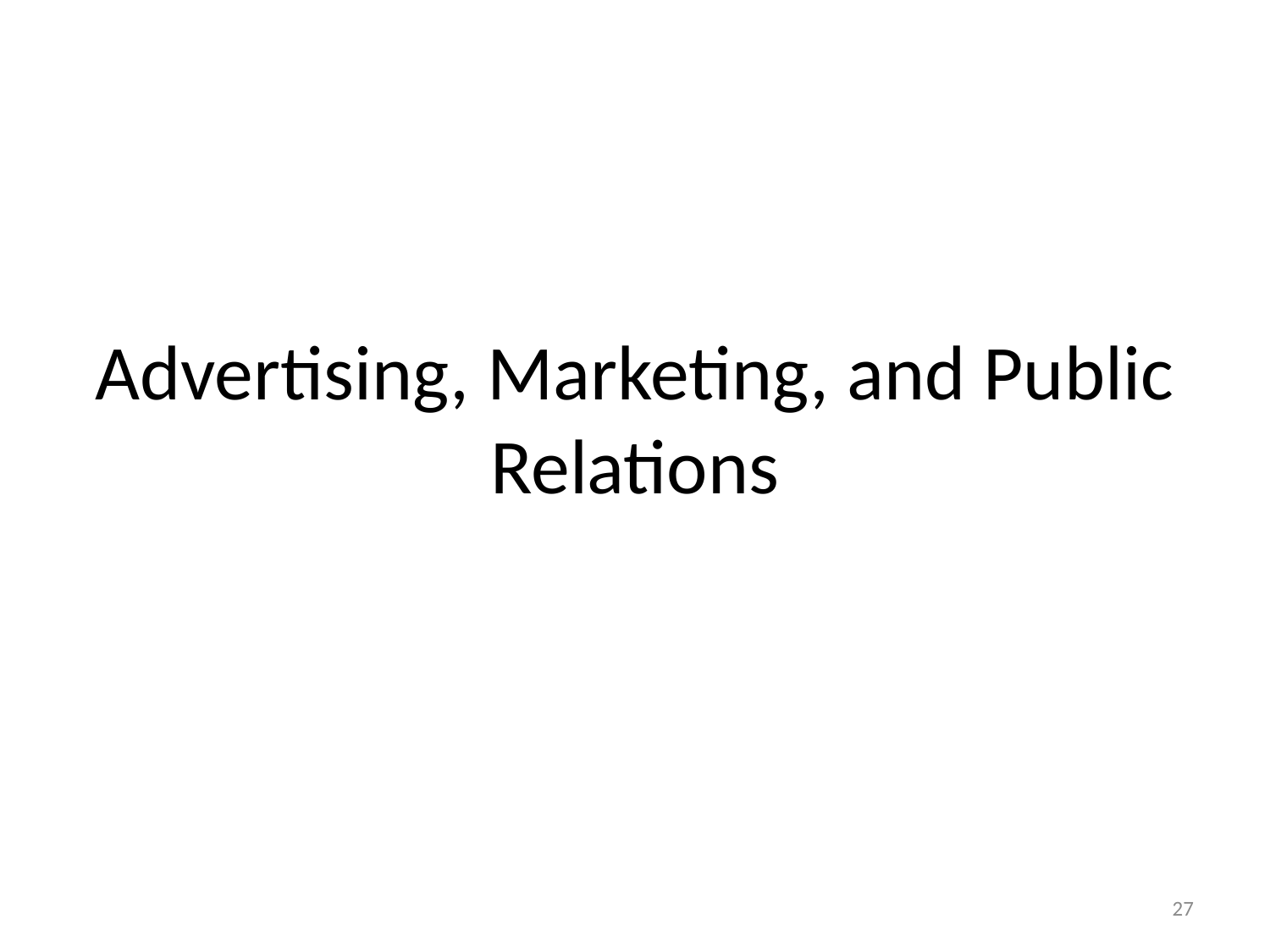

# Advertising, Marketing, and Public Relations
27